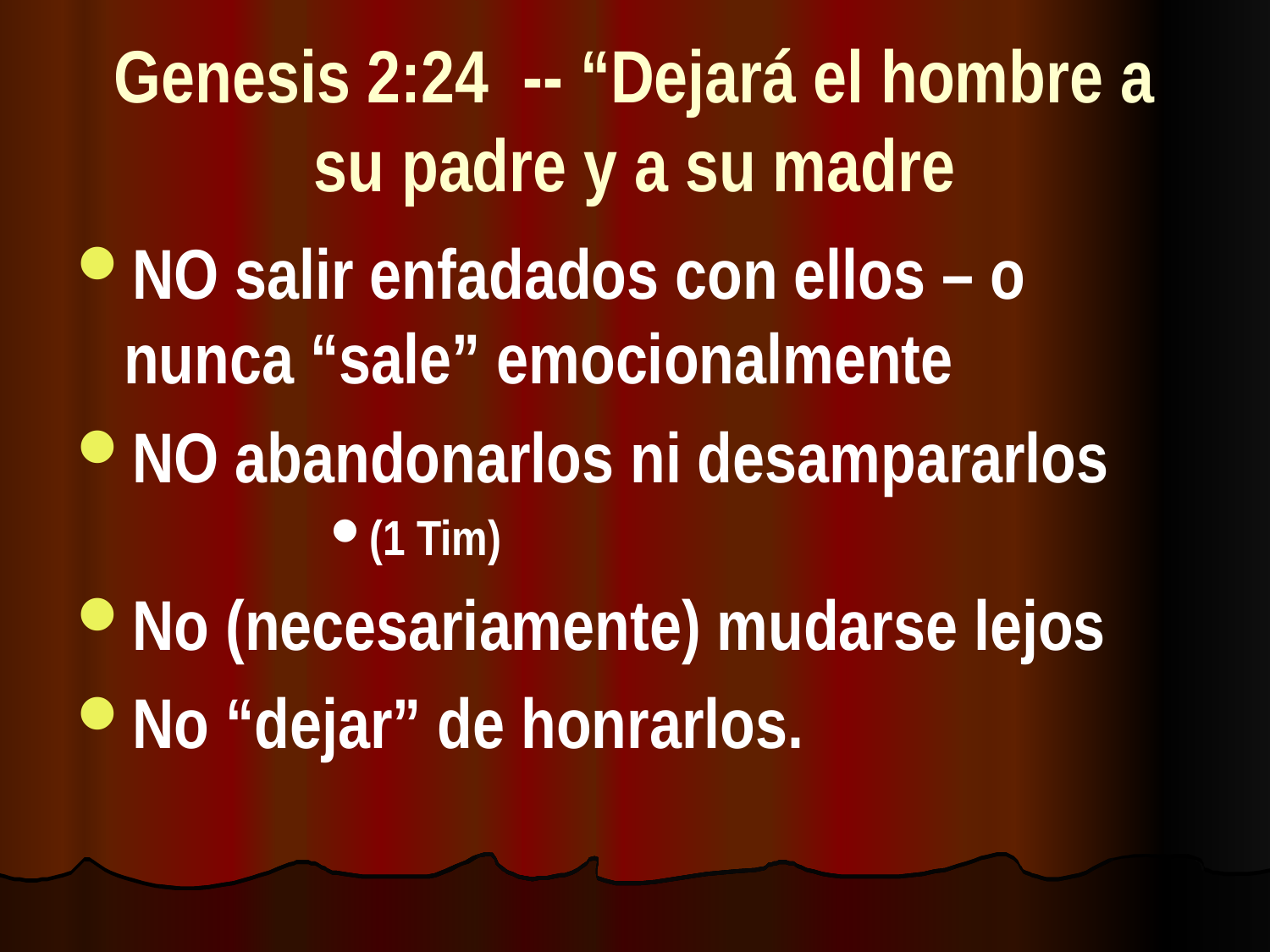

# Genesis 2:24  -- “Dejará el hombre a su padre y a su madre
NO salir enfadados con ellos – o nunca “sale” emocionalmente
NO abandonarlos ni desampararlos
(1 Tim)
No (necesariamente) mudarse lejos
No “dejar” de honrarlos.